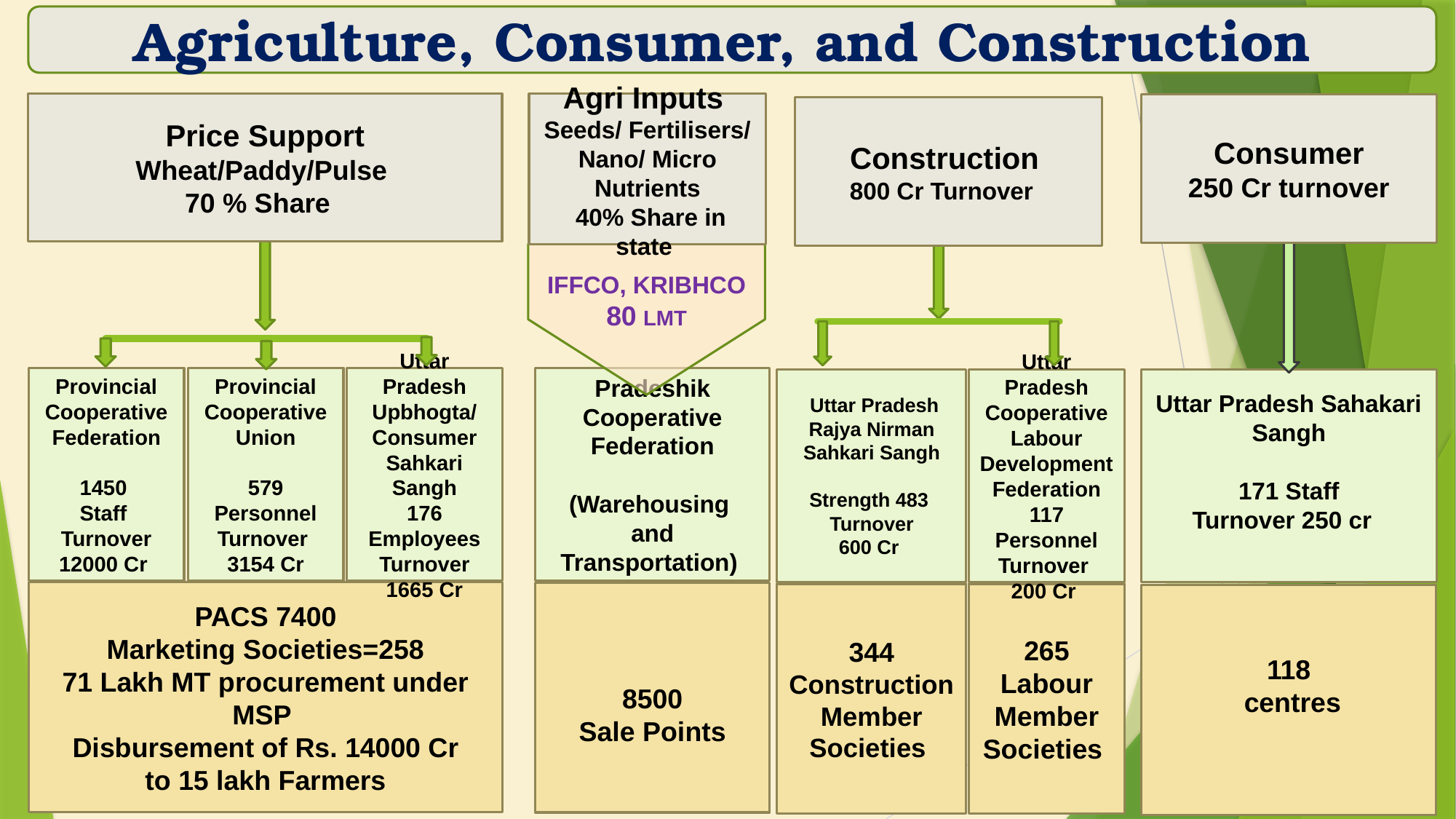

Agriculture, Consumer, and Construction
Price Support
Wheat/Paddy/Pulse
70 % Share
Agri Inputs
Seeds/ Fertilisers/ Nano/ Micro Nutrients
 40% Share in state
Consumer
250 Cr turnover
Construction
800 Cr Turnover
IFFCO, KRIBHCO
80 LMT

Pradeshik Cooperative Federation

(Warehousing  and Transportation)
Provincial Cooperative Federation

1450
Staff
Turnover 12000 Cr
Provincial Cooperative Union

579 Personnel Turnover
3154 Cr
Uttar Pradesh Upbhogta/
Consumer
Sahkari Sangh
176 Employees Turnover
1665 Cr
 Uttar Pradesh Rajya Nirman Sahkari Sangh

Strength 483  Turnover
600 Cr
Uttar Pradesh Cooperative Labour Development Federation
117 Personnel Turnover
200 Cr
Uttar Pradesh Sahakari Sangh

171 Staff
Turnover 250 cr

PACS 7400
Marketing Societies=258
71 Lakh MT procurement under MSP
Disbursement of Rs. 14000 Cr
to 15 lakh Farmers

8500
Sale Points
265 Labour Member Societies
344 Construction Member Societies
118
 centres